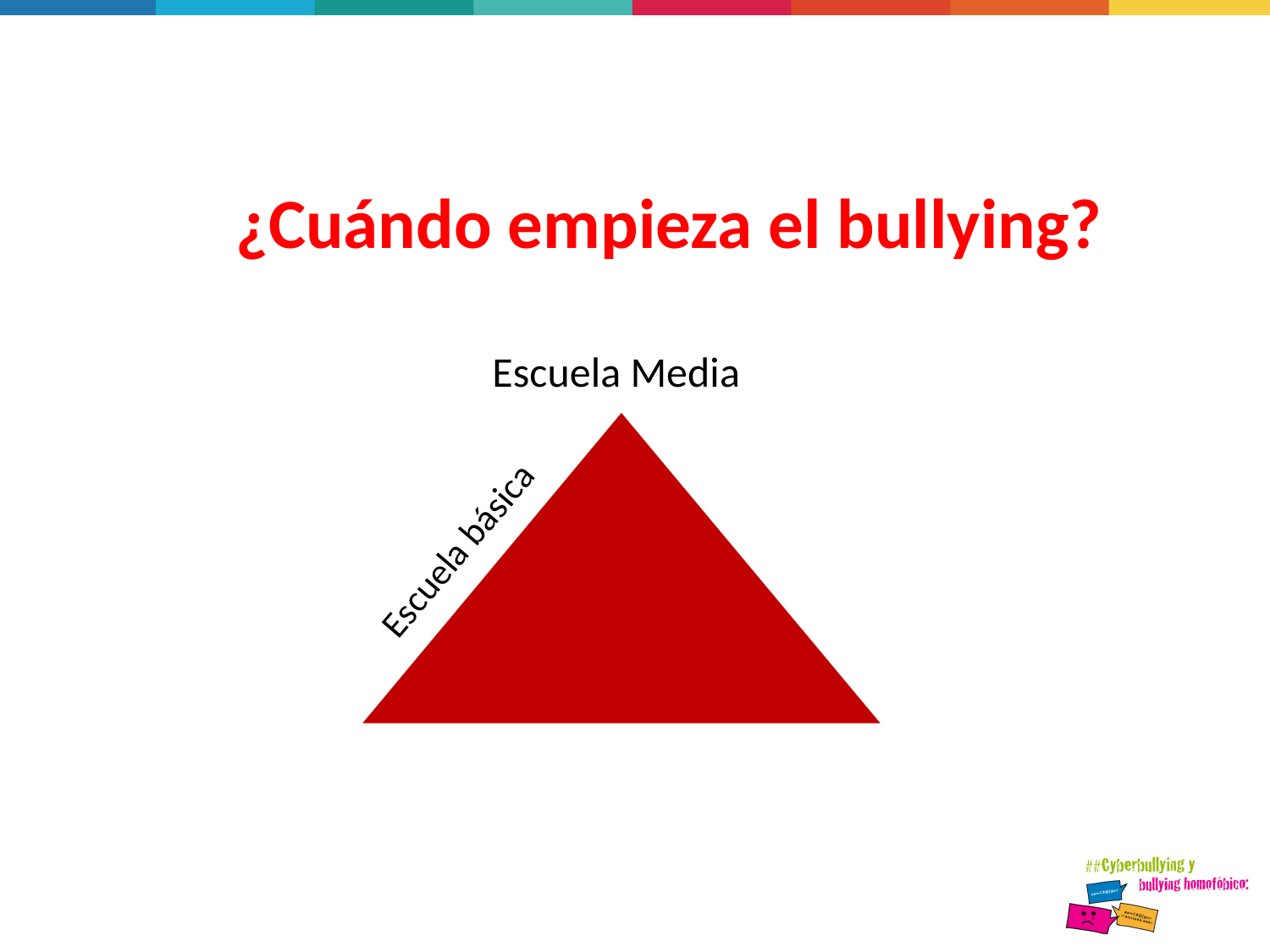

# ¿Cuándo empieza el bullying?
Escuela Media

 Escuela básica